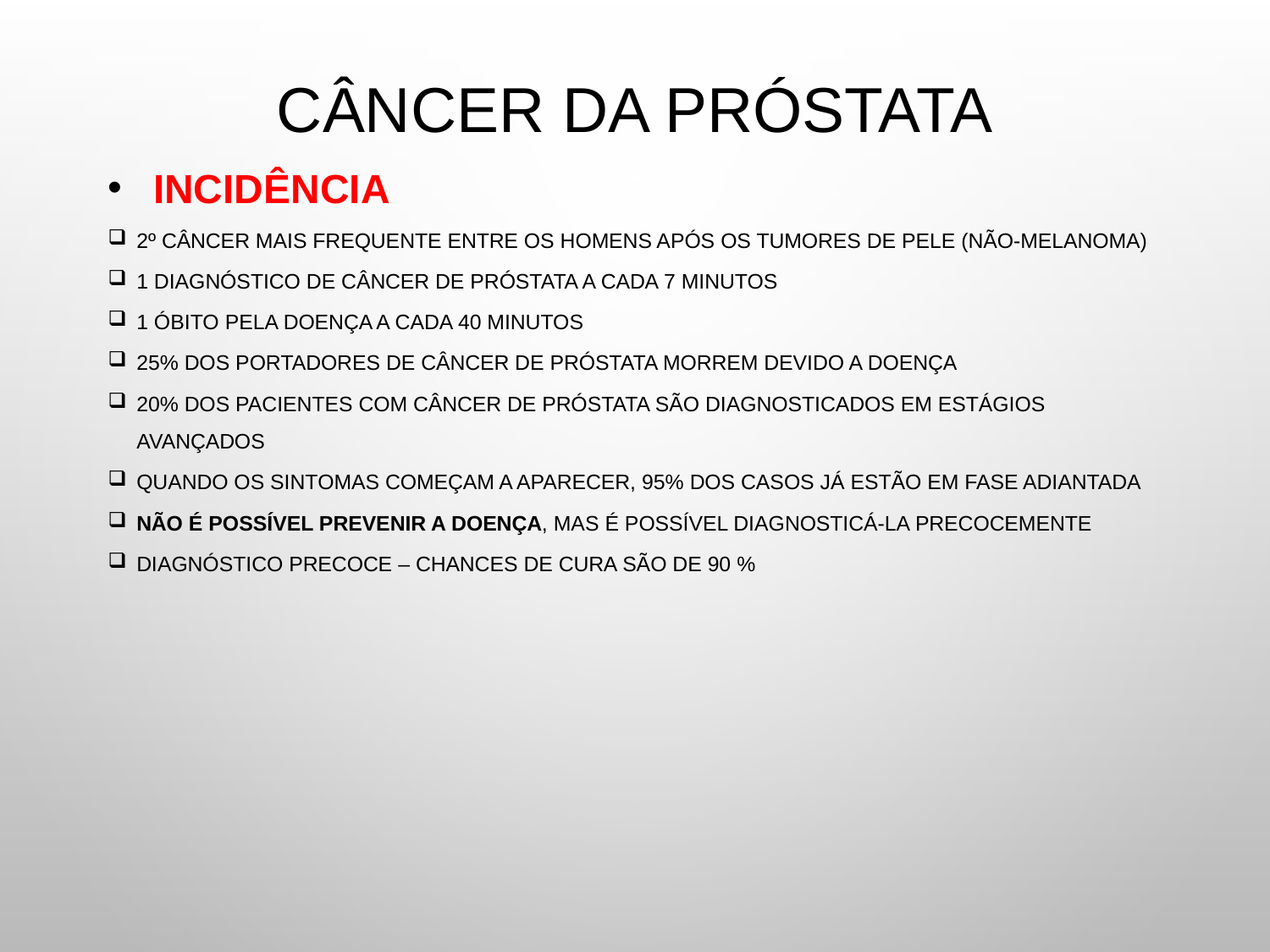

# Câncer da Próstata
  Incidência
2º câncer mais frequente entre os homens após os tumores de pele (não-melanoma)
1 diagnóstico de câncer de próstata a cada 7 minutos
1 óbito pela doença a cada 40 minutos
25% dos portadores de câncer de próstata morrem devido a doença
20% dos pacientes com câncer de próstata são diagnosticados em estágios avançados
Quando os sintomas começam a aparecer, 95% dos casos já estão em fase adiantada
Não é possível prevenir a doença, mas é possível diagnosticá-la precocemente
Diagnóstico precoce – chances de cura são de 90 %